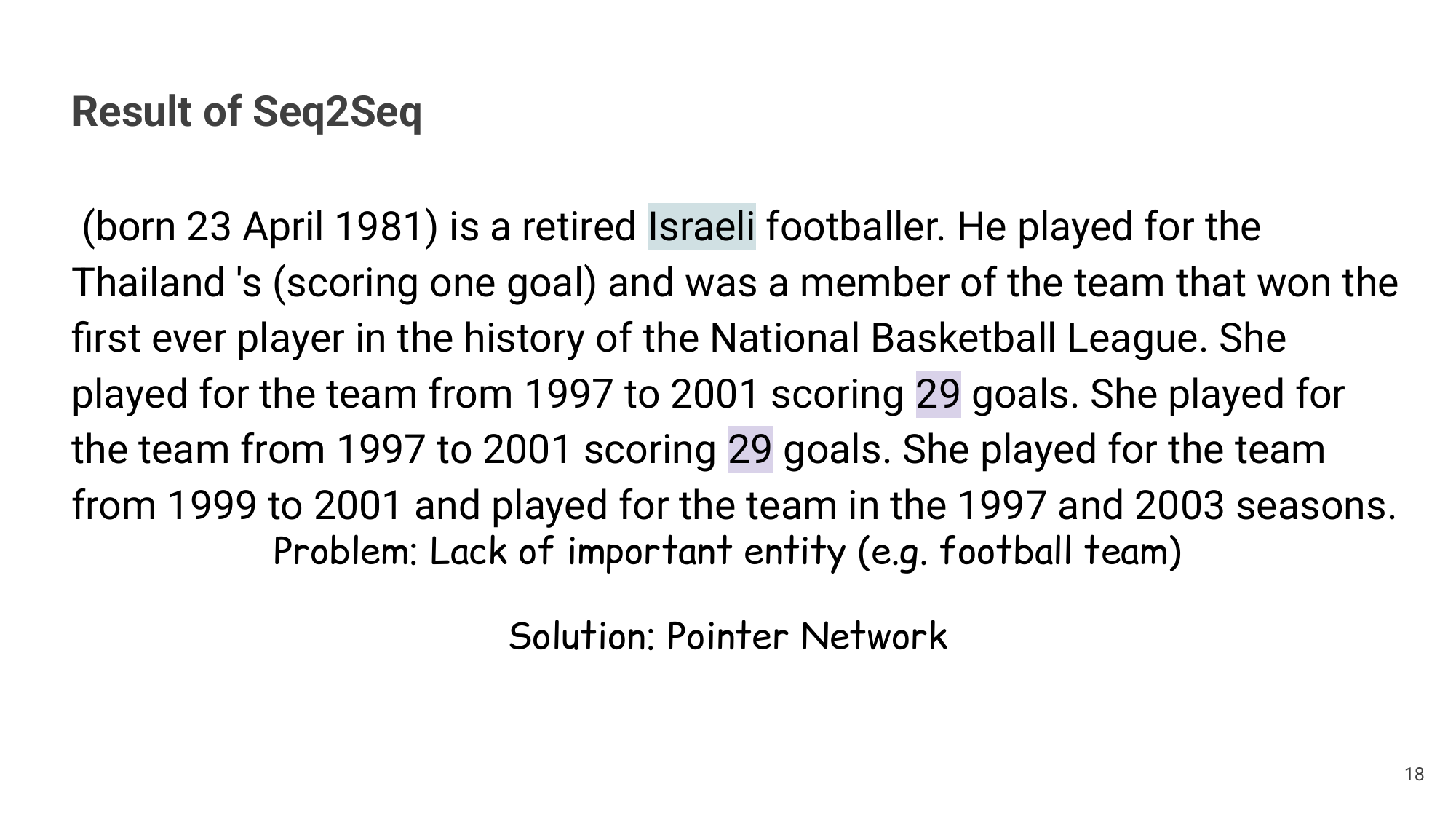

# Result of Seq2Seq
 (born 23 April 1981) is a retired Israeli footballer. He played for the Thailand 's (scoring one goal) and was a member of the team that won the first ever player in the history of the National Basketball League. She played for the team from 1997 to 2001 scoring 29 goals. She played for the team from 1997 to 2001 scoring 29 goals. She played for the team from 1999 to 2001 and played for the team in the 1997 and 2003 seasons.
Problem: Lack of important entity (e.g. football team)
Solution: Pointer Network
18